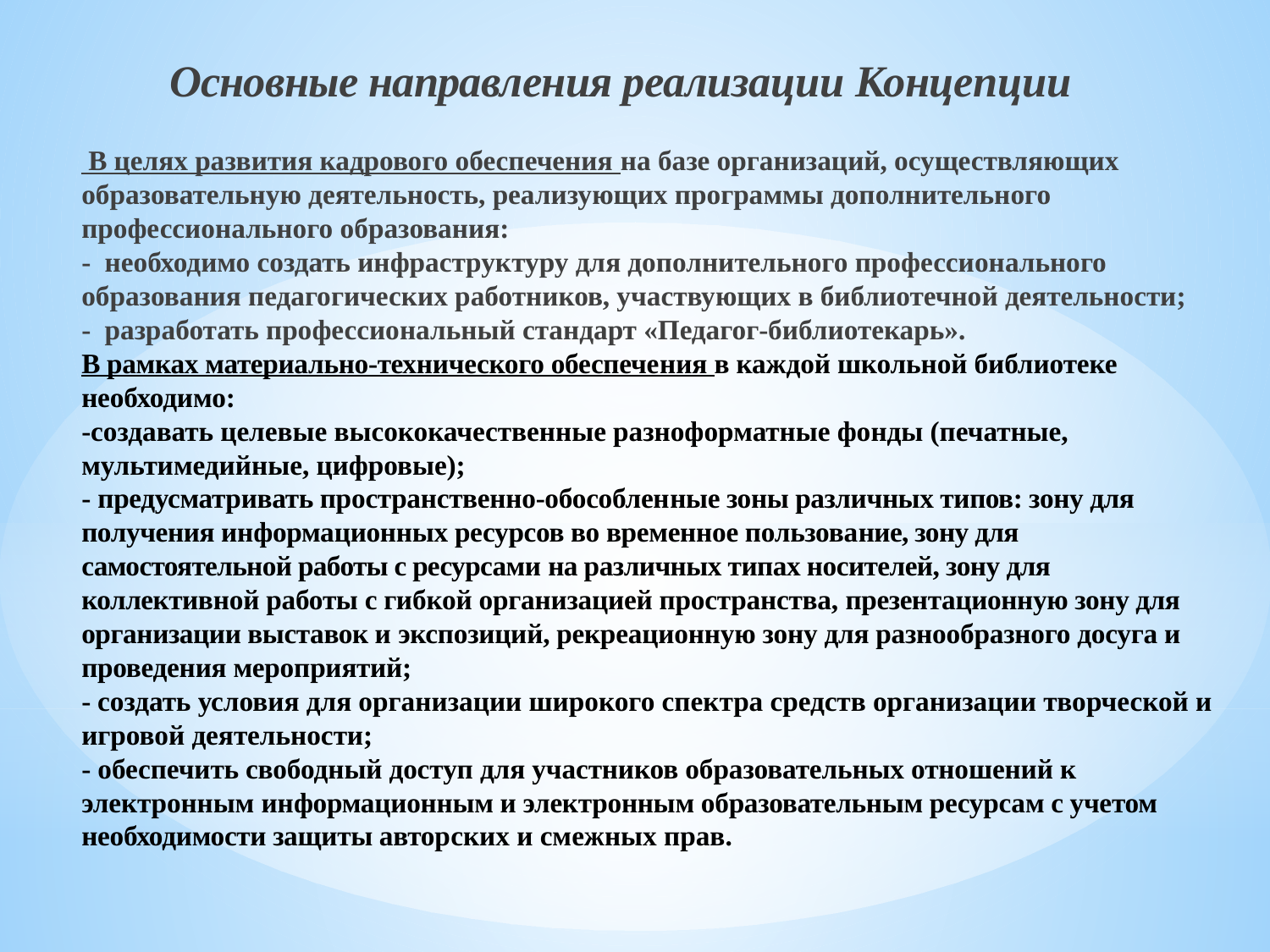

Основные направления реализации Концепции

# В целях развития кадрового обеспечения на базе организаций, осуществляющих образовательную деятельность, реализующих программы дополнительного профессионального образования: -  необходимо создать инфраструктуру для дополнительного профессионального образования педагогических работников, участвующих в библиотечной деятельности; -  разработать профессиональный стандарт «Педагог-библиотекарь». В рамках материально-технического обеспечения в каждой школьной библиотеке необходимо: -создавать целевые высококачественные разноформатные фонды (печатные, мультимедийные, цифровые); - предусматривать пространственно-обособленные зоны различных типов: зону для получения информационных ресурсов во временное пользование, зону для самостоятельной работы с ресурсами на различных типах носителей, зону для коллективной работы с гибкой организацией пространства, презентационную зону для организации выставок и экспозиций, рекреационную зону для разнообразного досуга и проведения мероприятий; - создать условия для организации широкого спектра средств организации творческой и игровой деятельности; - обеспечить свободный доступ для участников образовательных отношений к электронным информационным и электронным образовательным ресурсам с учетом необходимости защиты авторских и смежных прав.